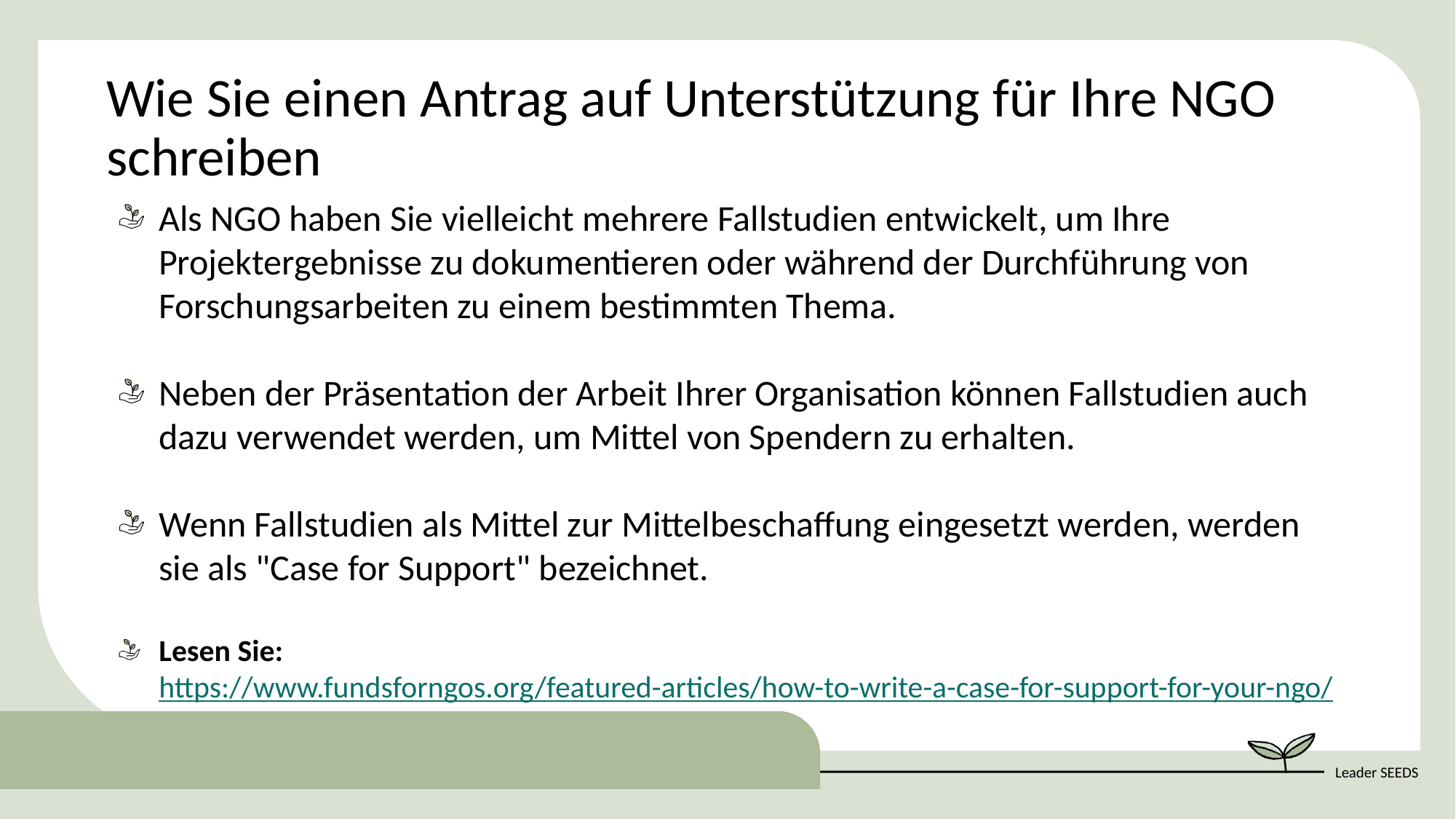

Wie Sie einen Antrag auf Unterstützung für Ihre NGO schreiben
Als NGO haben Sie vielleicht mehrere Fallstudien entwickelt, um Ihre Projektergebnisse zu dokumentieren oder während der Durchführung von Forschungsarbeiten zu einem bestimmten Thema.

Neben der Präsentation der Arbeit Ihrer Organisation können Fallstudien auch dazu verwendet werden, um Mittel von Spendern zu erhalten.

Wenn Fallstudien als Mittel zur Mittelbeschaffung eingesetzt werden, werden sie als "Case for Support" bezeichnet.

Lesen Sie:  https://www.fundsforngos.org/featured-articles/how-to-write-a-case-for-support-for-your-ngo/